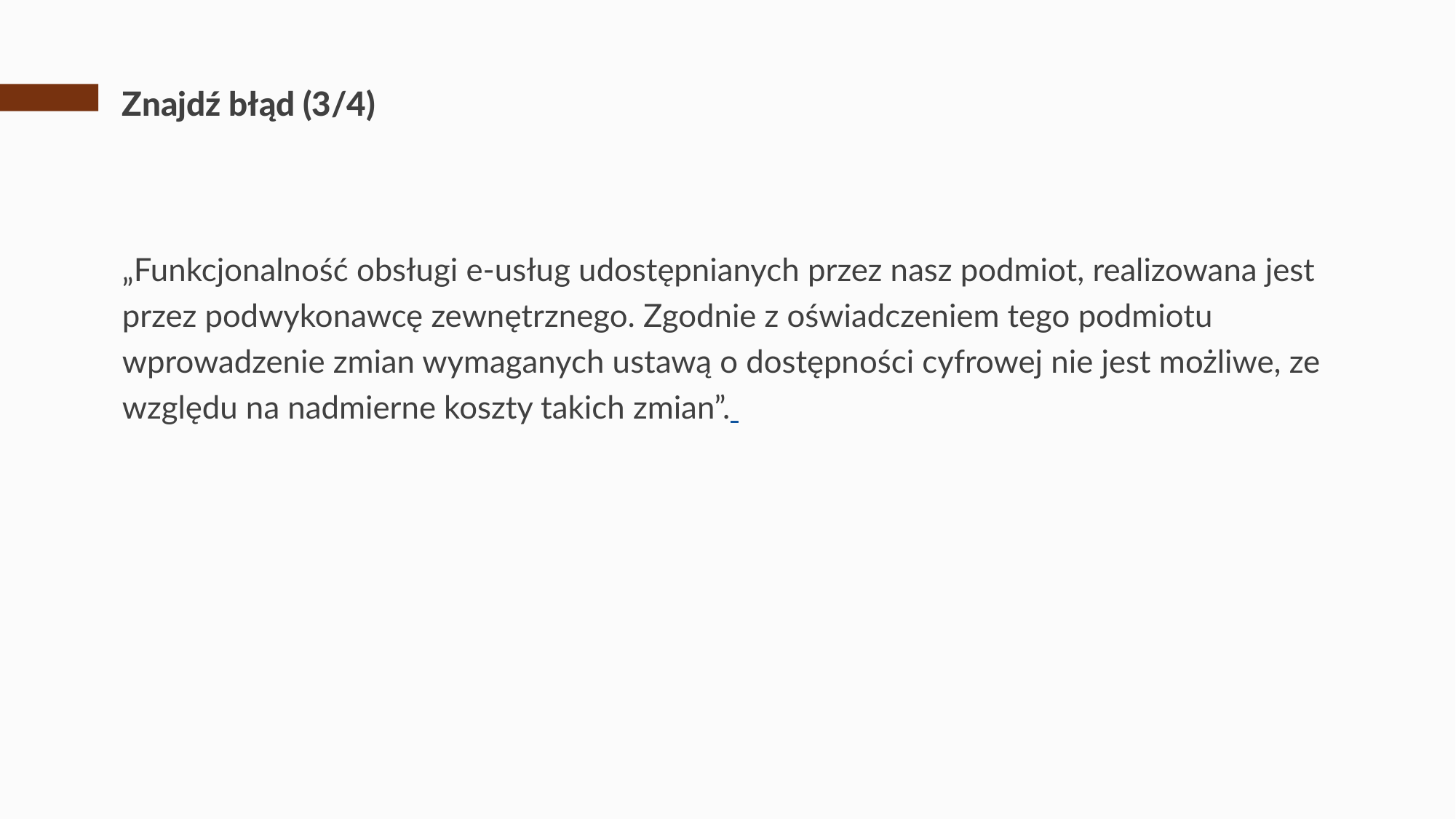

# Znajdź błąd (3/4)
„Funkcjonalność obsługi e-usług udostępnianych przez nasz podmiot, realizowana jest przez podwykonawcę zewnętrznego. Zgodnie z oświadczeniem tego podmiotu wprowadzenie zmian wymaganych ustawą o dostępności cyfrowej nie jest możliwe, ze względu na nadmierne koszty takich zmian”.